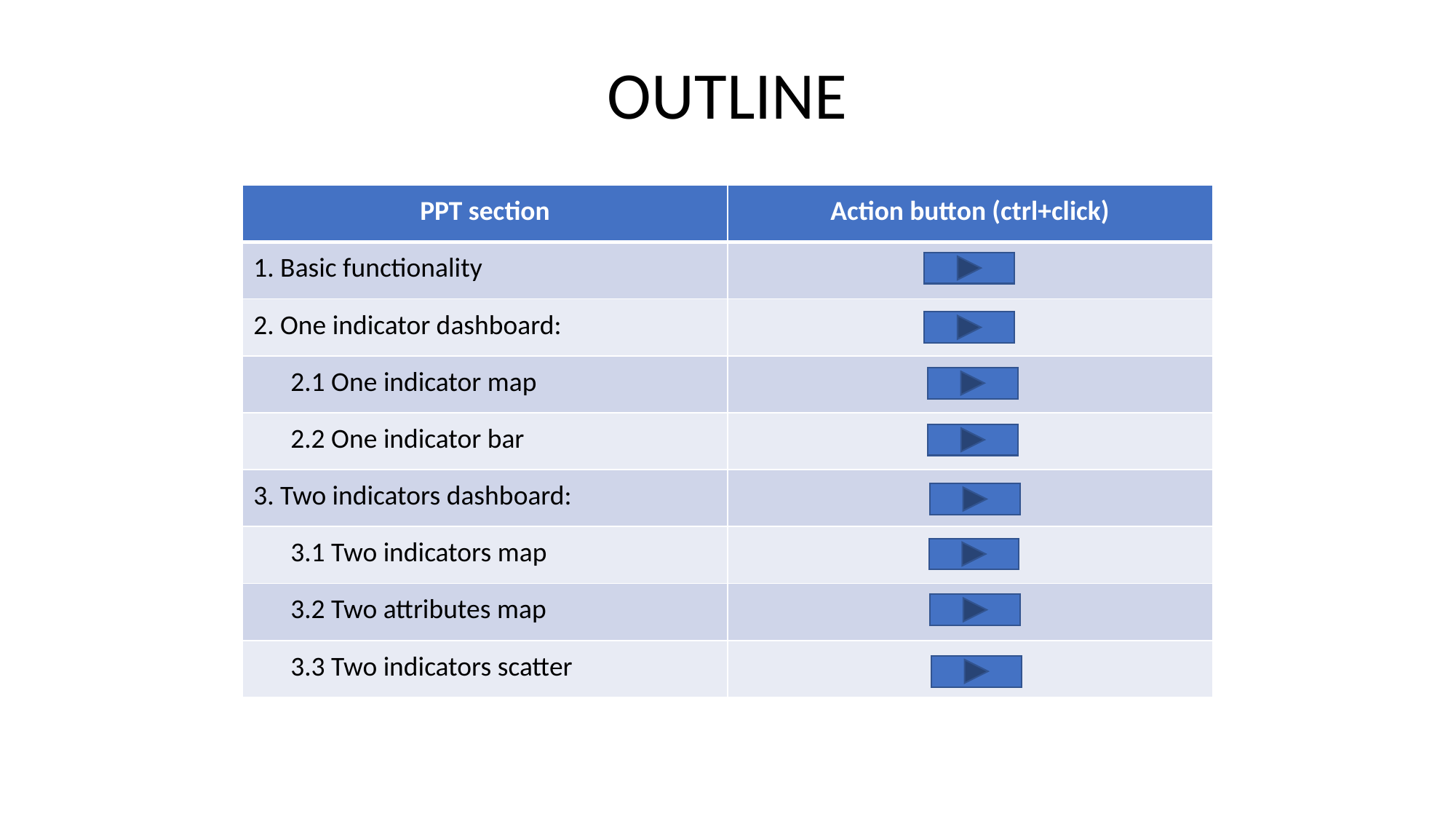

# OUTLINE
| PPT section | Action button (ctrl+click) |
| --- | --- |
| 1. Basic functionality |  |
| 2. One indicator dashboard: |  |
| 2.1 One indicator map |  |
| 2.2 One indicator bar |  |
| 3. Two indicators dashboard: |  |
| 3.1 Two indicators map |  |
| 3.2 Two attributes map |  |
| 3.3 Two indicators scatter |  |